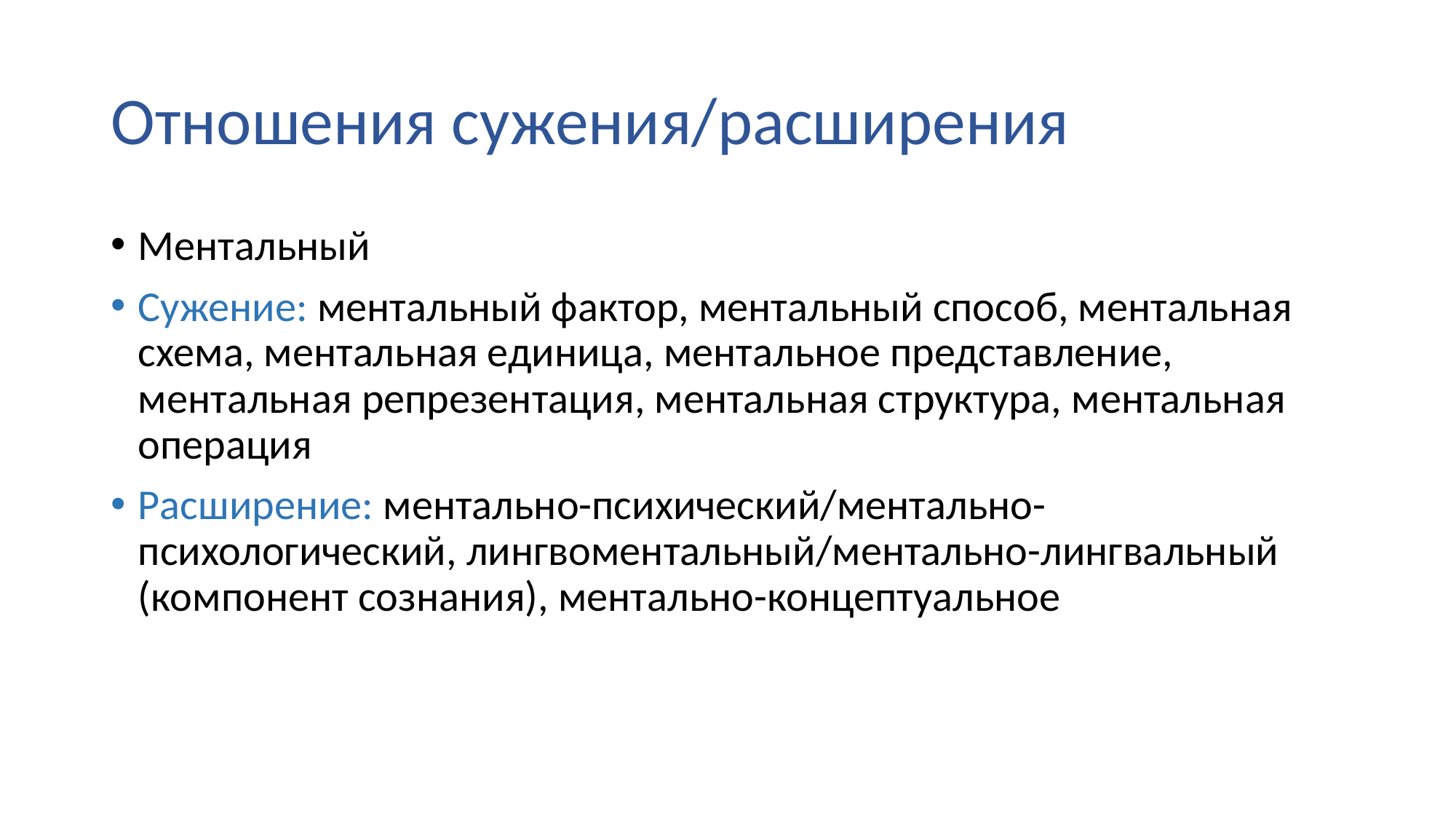

# Отношения сужения/расширения
Ментальный
Сужение: ментальный фактор, ментальный способ, ментальная схема, ментальная единица, ментальное представление, ментальная репрезентация, ментальная структура, ментальная операция
Расширение: ментально-психический/ментально-психологический, лингвоментальный/ментально-лингвальный (компонент сознания), ментально-концептуальное